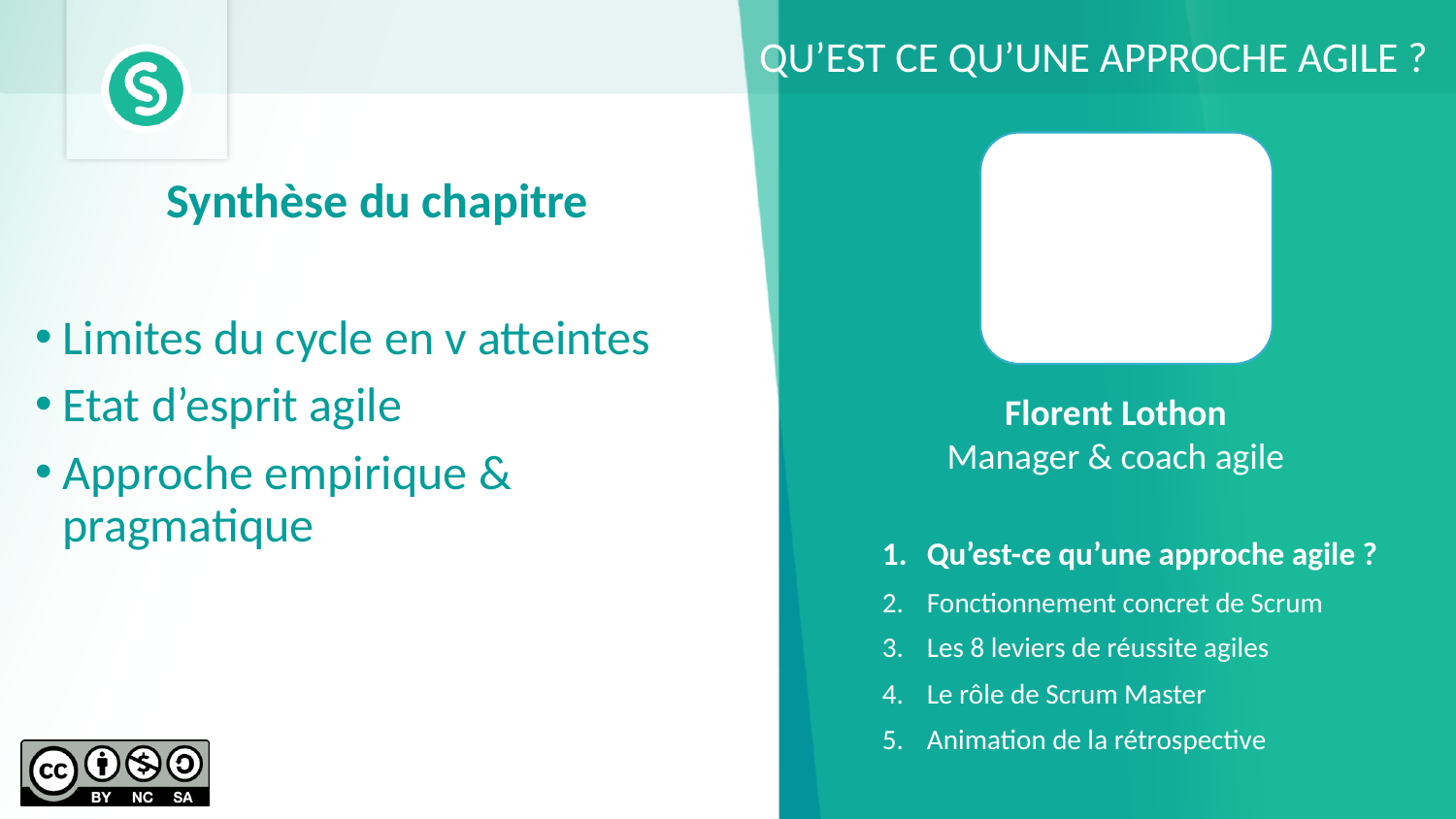

QU’EST CE QU’UNE APPROCHE AGILE ?

Synthèse du chapitre
Limites du cycle en v atteintes
Etat d’esprit agile
Approche empirique & pragmatique
Florent Lothon
Manager & coach agile
Qu’est-ce qu’une approche agile ?
Fonctionnement concret de Scrum
Les 8 leviers de réussite agiles
Le rôle de Scrum Master
Animation de la rétrospective